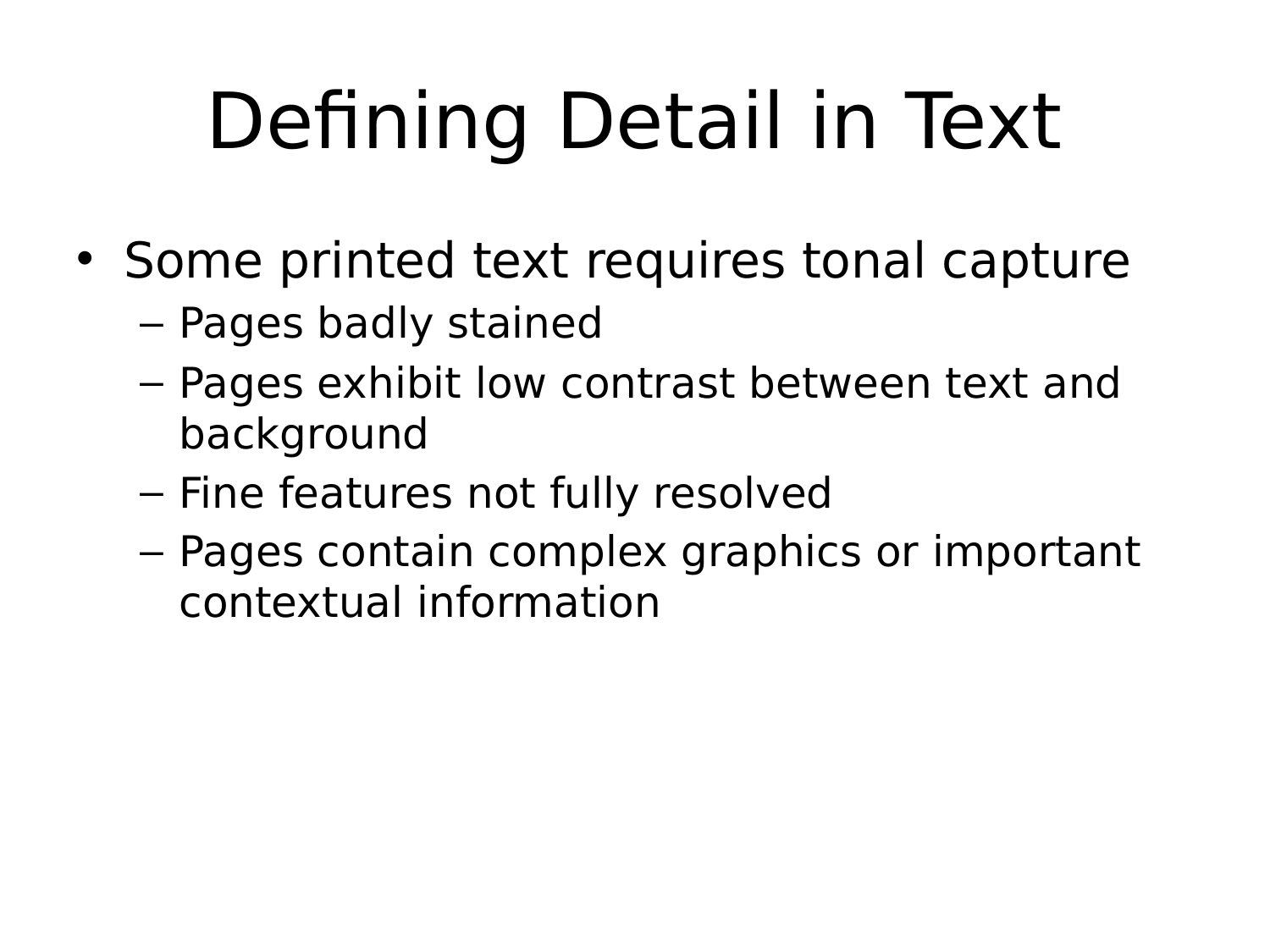

# Defining Detail in Text
Some printed text requires tonal capture
Pages badly stained
Pages exhibit low contrast between text and background
Fine features not fully resolved
Pages contain complex graphics or important contextual information